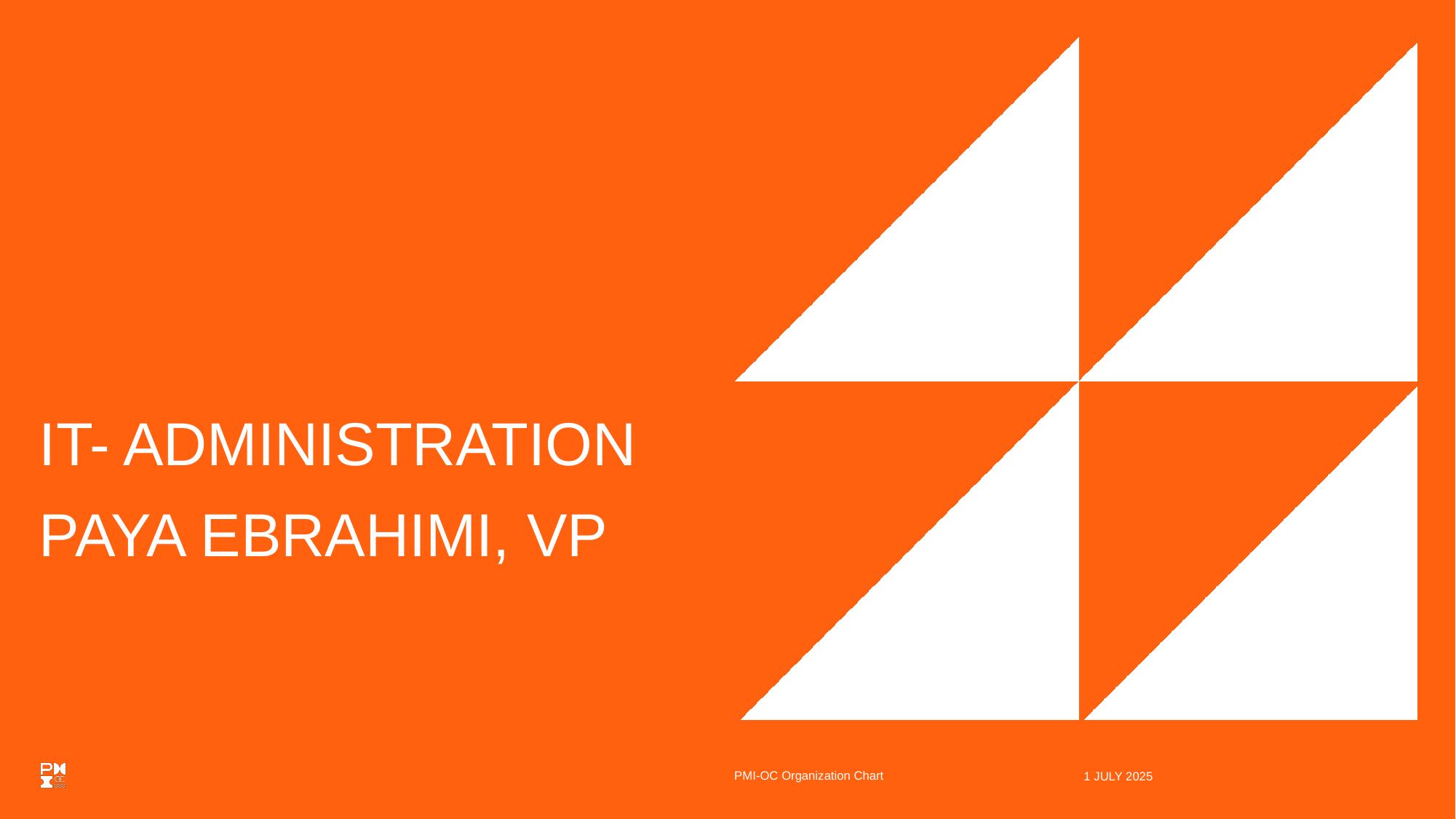

# IT- ADMINISTRATION PAYA EBRAHIMI, VP
PMI-OC Organization Chart
1 JULY 2025
19